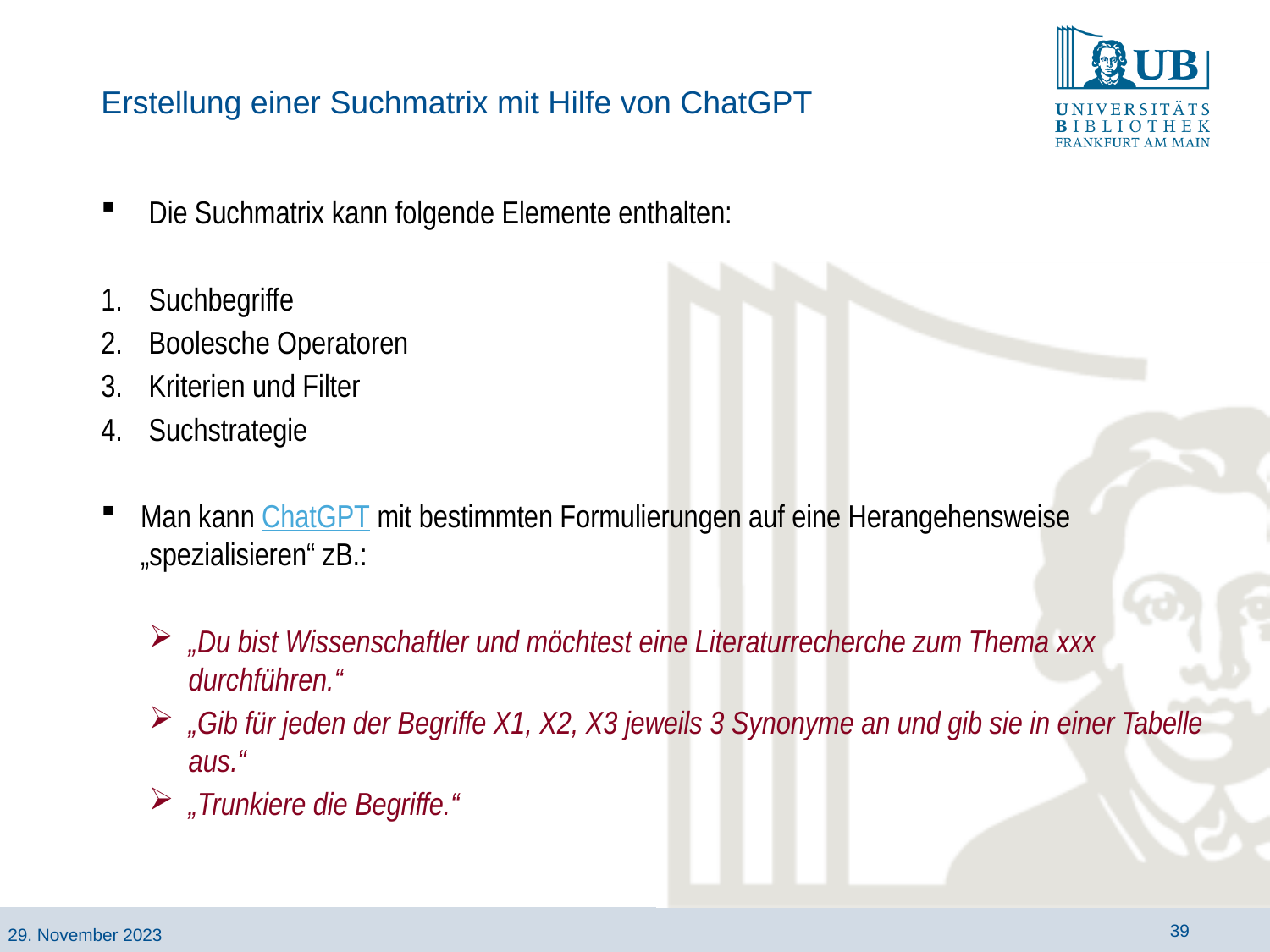

# Erstellung einer Suchmatrix mit Hilfe von ChatGPT
Die Suchmatrix kann folgende Elemente enthalten:

Suchbegriffe
Boolesche Operatoren
Kriterien und Filter
Suchstrategie

Man kann ChatGPT mit bestimmten Formulierungen auf eine Herangehensweise „spezialisieren“ zB.:

„Du bist Wissenschaftler und möchtest eine Literaturrecherche zum Thema xxx durchführen.“
„Gib für jeden der Begriffe X1, X2, X3 jeweils 3 Synonyme an und gib sie in einer Tabelle aus.“
„Trunkiere die Begriffe.“